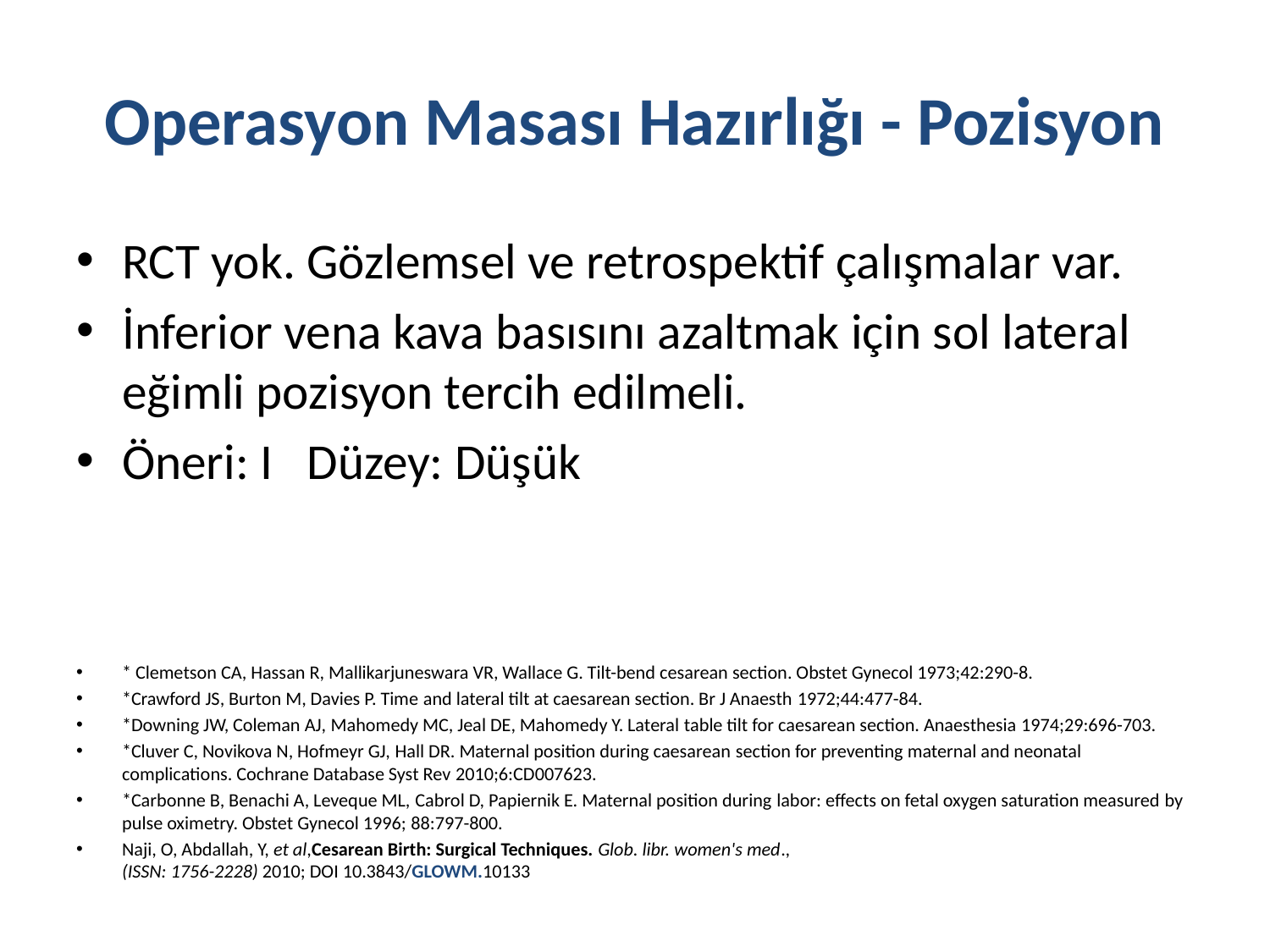

# Operasyon Masası Hazırlığı - Pozisyon
RCT yok. Gözlemsel ve retrospektif çalışmalar var.
İnferior vena kava basısını azaltmak için sol lateral eğimli pozisyon tercih edilmeli.
Öneri: I   Düzey: Düşük

* Clemetson CA, Hassan R, Mallikarjuneswara VR, Wallace G. Tilt-bend cesarean section. Obstet Gynecol 1973;42:290-8.
*Crawford JS, Burton M, Davies P. Time and lateral tilt at caesarean section. Br J Anaesth 1972;44:477-84.
*Downing JW, Coleman AJ, Mahomedy MC, Jeal DE, Mahomedy Y. Lateral table tilt for caesarean section. Anaesthesia 1974;29:696-703.
*Cluver C, Novikova N, Hofmeyr GJ, Hall DR. Maternal position during caesarean section for preventing maternal and neonatal complications. Cochrane Database Syst Rev 2010;6:CD007623.
*Carbonne B, Benachi A, Leveque ML, Cabrol D, Papiernik E. Maternal position during labor: effects on fetal oxygen saturation measured by pulse oximetry. Obstet Gynecol 1996; 88:797-800.
Naji, O, Abdallah, Y, et al,Cesarean Birth: Surgical Techniques. Glob. libr. women's med.,
(ISSN: 1756-2228) 2010; DOI 10.3843/GLOWM.10133